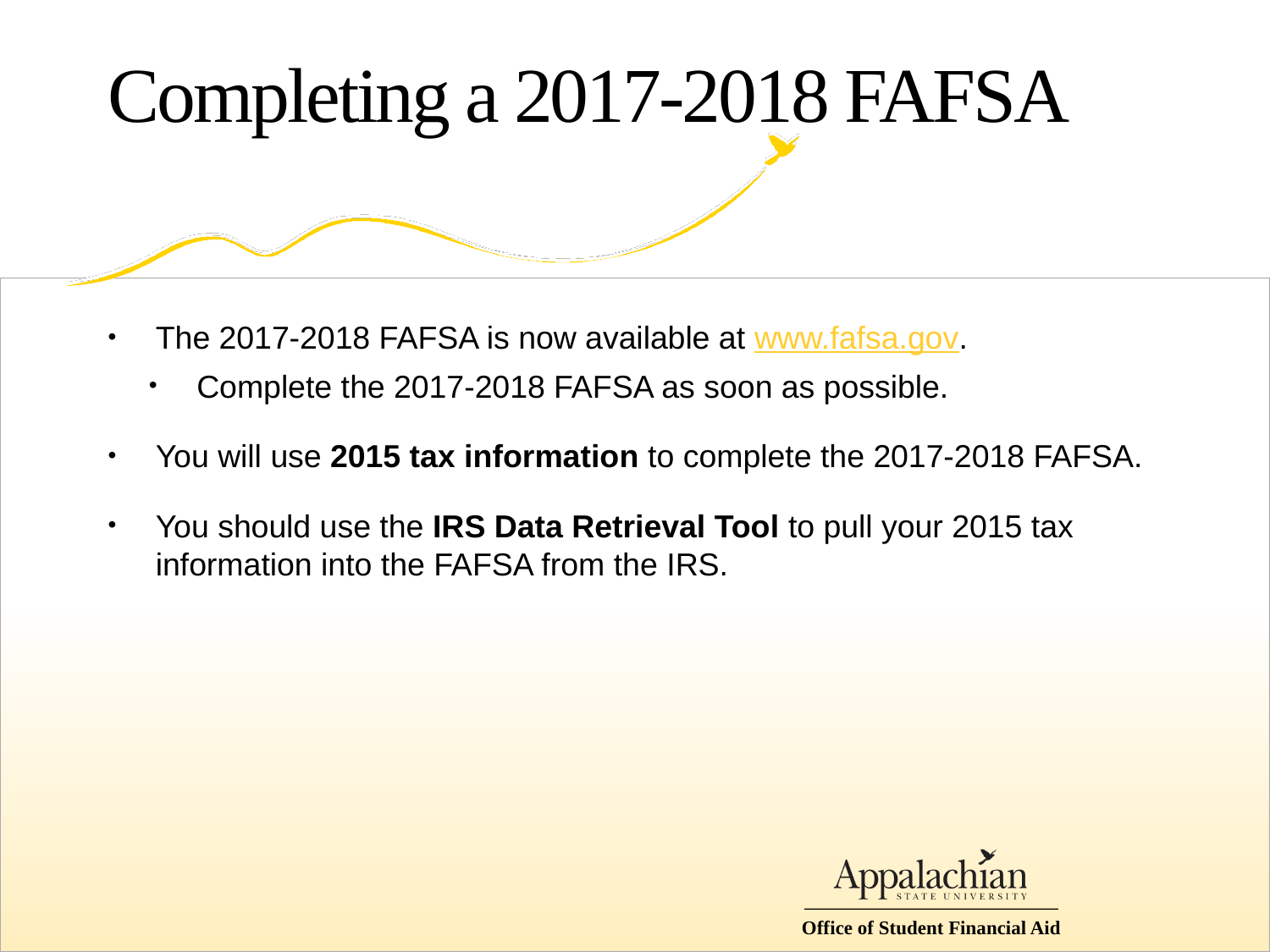

# Completing a 2017-2018 FAFSA
The 2017-2018 FAFSA is now available at www.fafsa.gov.
Complete the 2017-2018 FAFSA as soon as possible.
You will use 2015 tax information to complete the 2017-2018 FAFSA.
You should use the IRS Data Retrieval Tool to pull your 2015 tax information into the FAFSA from the IRS.

Office of Student Financial Aid